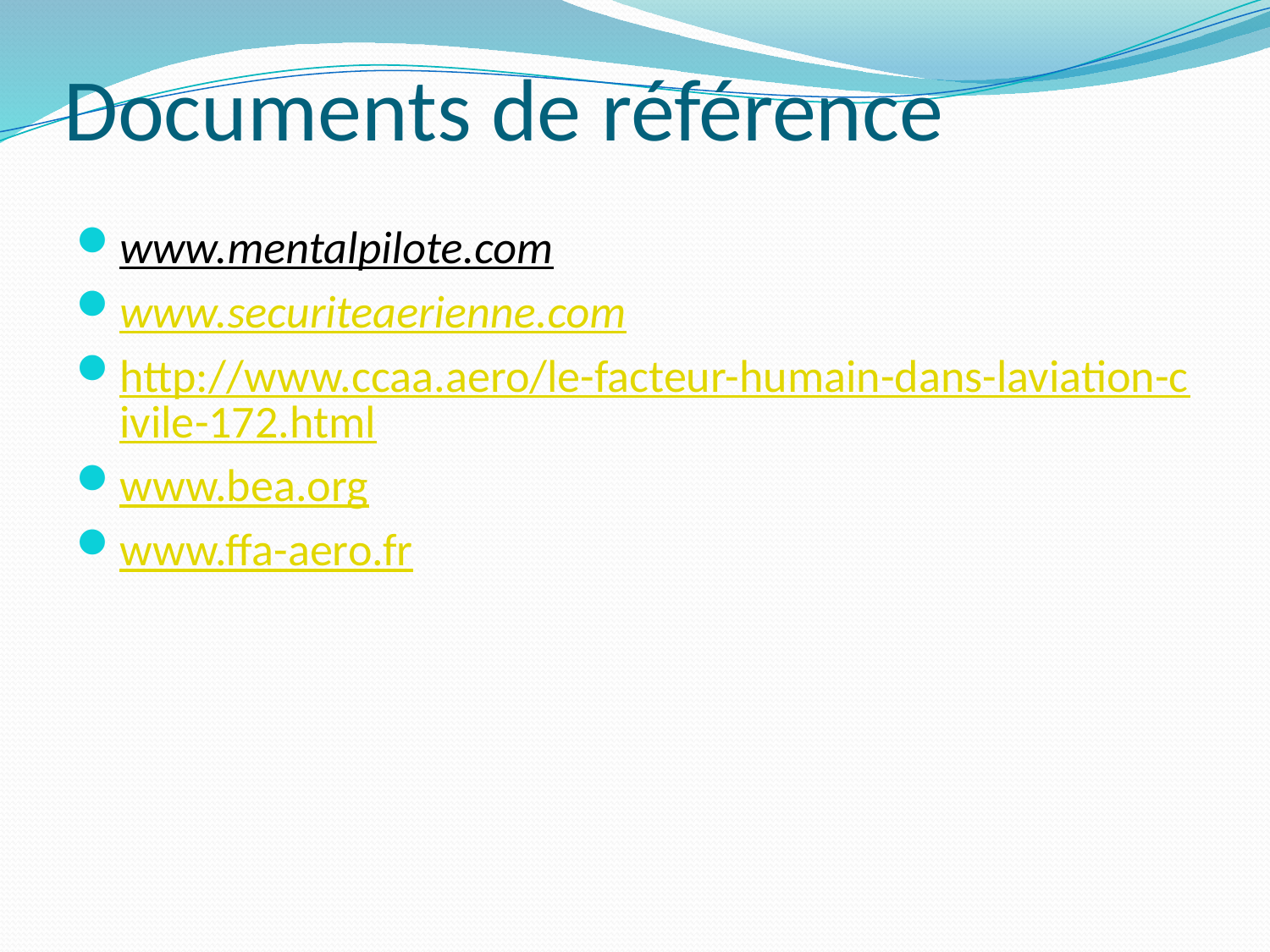

# Documents de référence
www.mentalpilote.com
www.securiteaerienne.com
http://www.ccaa.aero/le-facteur-humain-dans-laviation-civile-172.html
www.bea.org
www.ffa-aero.fr